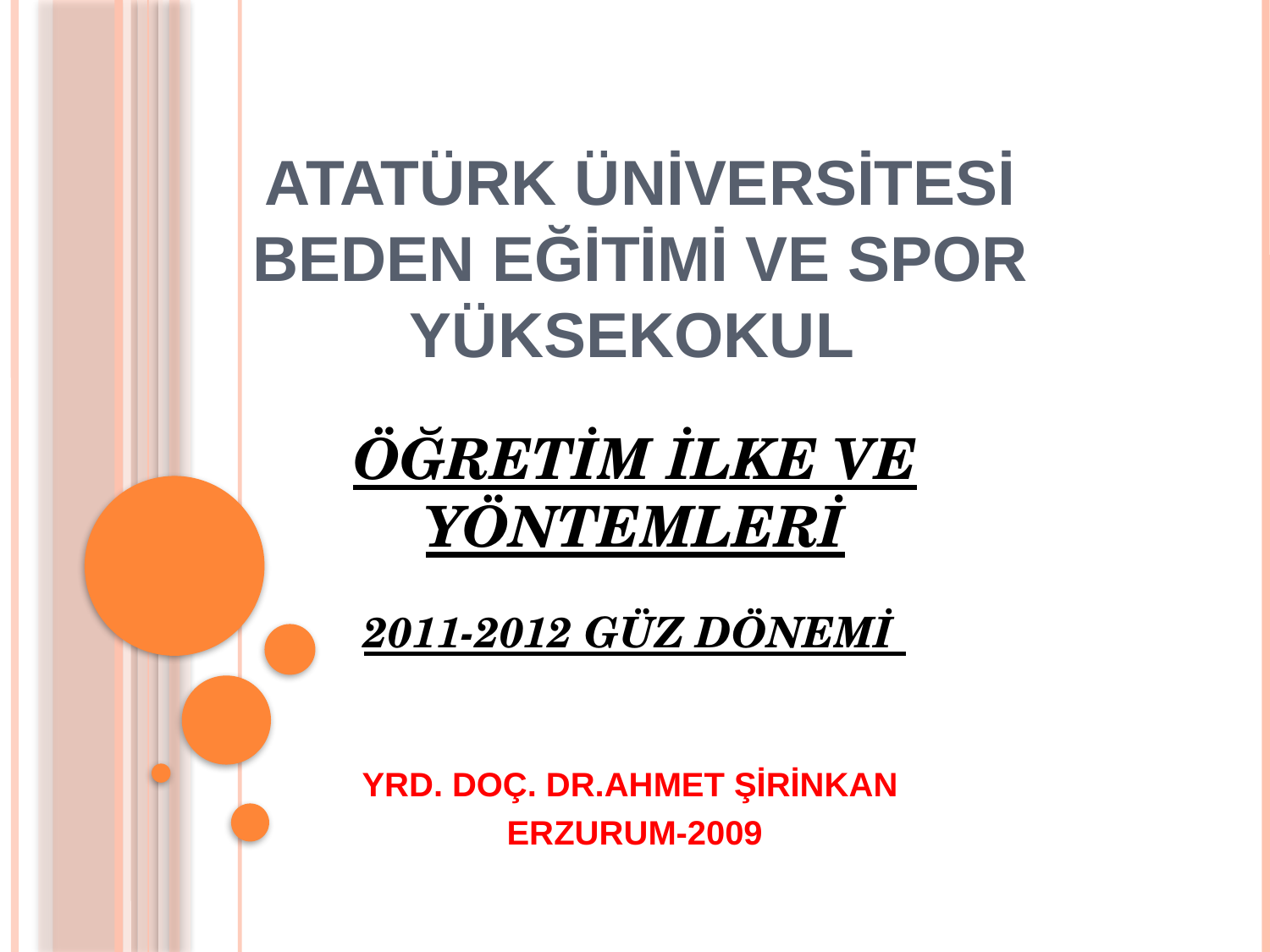

# ATATÜRK ÜNİVERSİTESİ BEDEN EĞİTİMİ VE SPOR YÜKSEKOKUL
ÖĞRETİM İLKE VE YÖNTEMLERİ

2011-2012 GÜZ DÖNEMİ

YRD. DOÇ. DR.AHMET ŞİRİNKAN
ERZURUM-2009